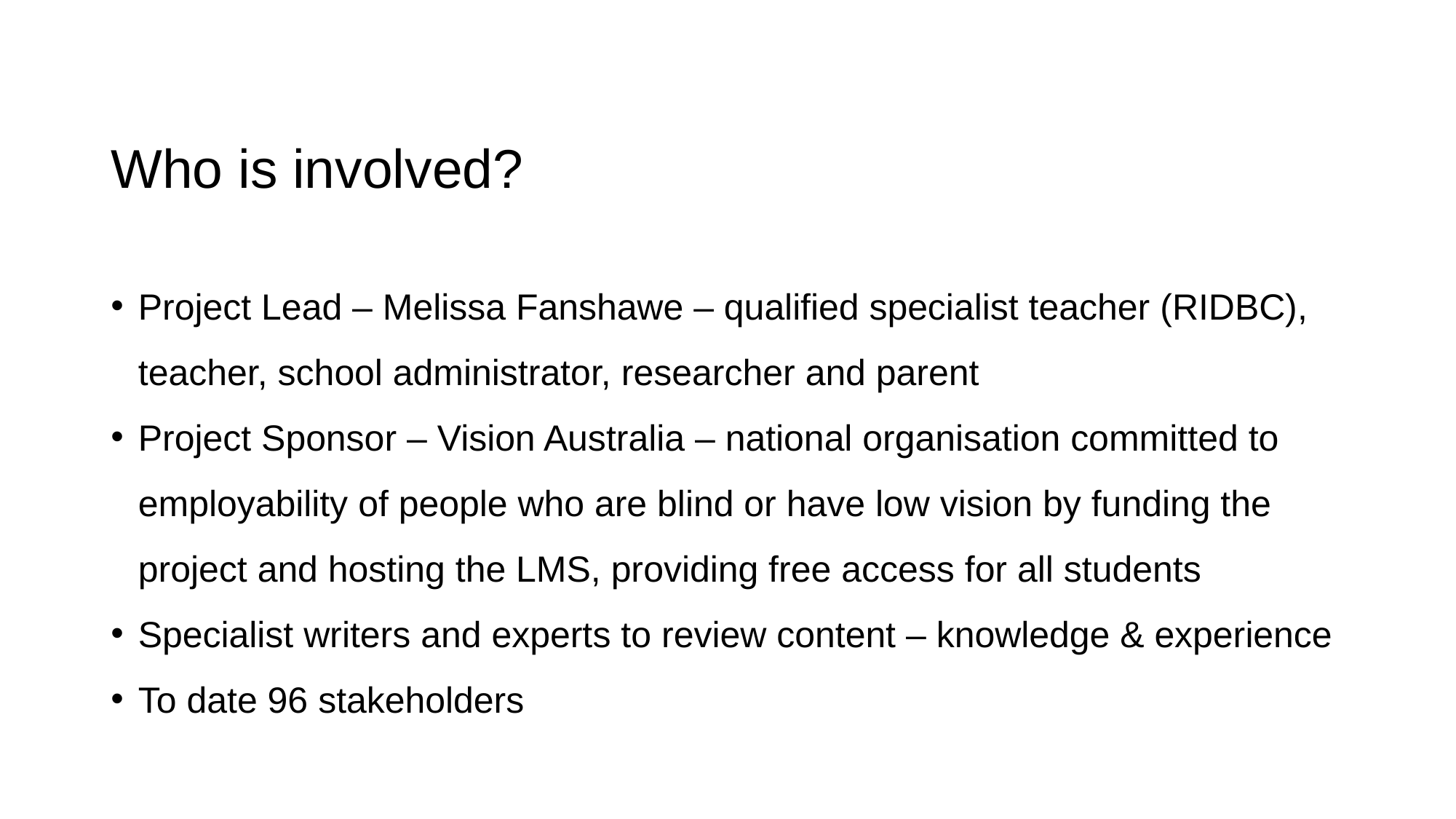

# Who is involved?
Project Lead – Melissa Fanshawe – qualified specialist teacher (RIDBC), teacher, school administrator, researcher and parent
Project Sponsor – Vision Australia – national organisation committed to employability of people who are blind or have low vision by funding the project and hosting the LMS, providing free access for all students
Specialist writers and experts to review content – knowledge & experience
To date 96 stakeholders